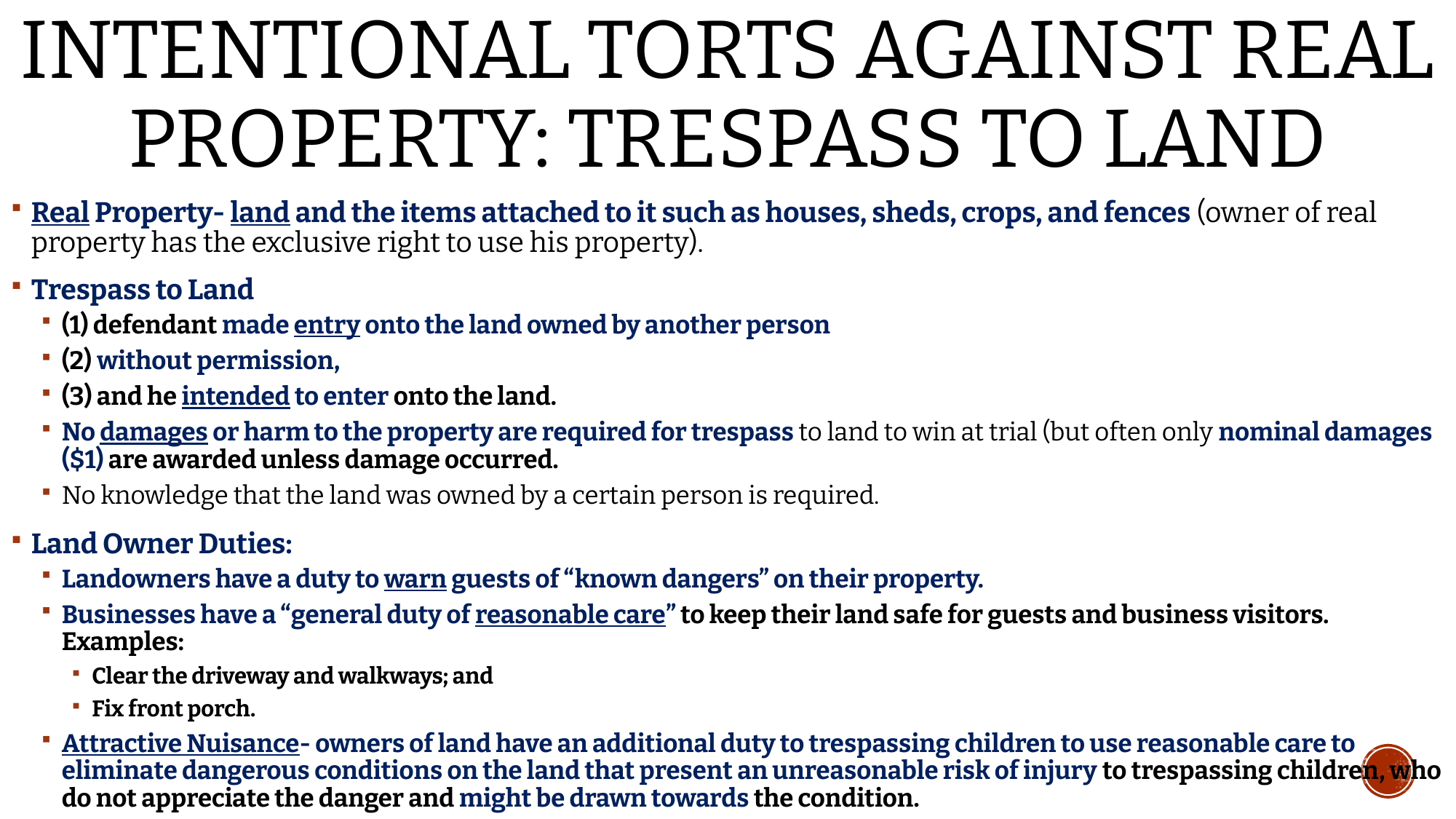

# Intentional Torts Against Real Property: Trespass to Land
Real Property- land and the items attached to it such as houses, sheds, crops, and fences (owner of real property has the exclusive right to use his property).
Trespass to Land
(1) defendant made entry onto the land owned by another person
(2) without permission,
(3) and he intended to enter onto the land.
No damages or harm to the property are required for trespass to land to win at trial (but often only nominal damages ($1) are awarded unless damage occurred.
No knowledge that the land was owned by a certain person is required.
Land Owner Duties:
Landowners have a duty to warn guests of “known dangers” on their property.
Businesses have a “general duty of reasonable care” to keep their land safe for guests and business visitors. Examples:
Clear the driveway and walkways; and
Fix front porch.
Attractive Nuisance- owners of land have an additional duty to trespassing children to use reasonable care to eliminate dangerous conditions on the land that present an unreasonable risk of injury to trespassing children, who do not appreciate the danger and might be drawn towards the condition.